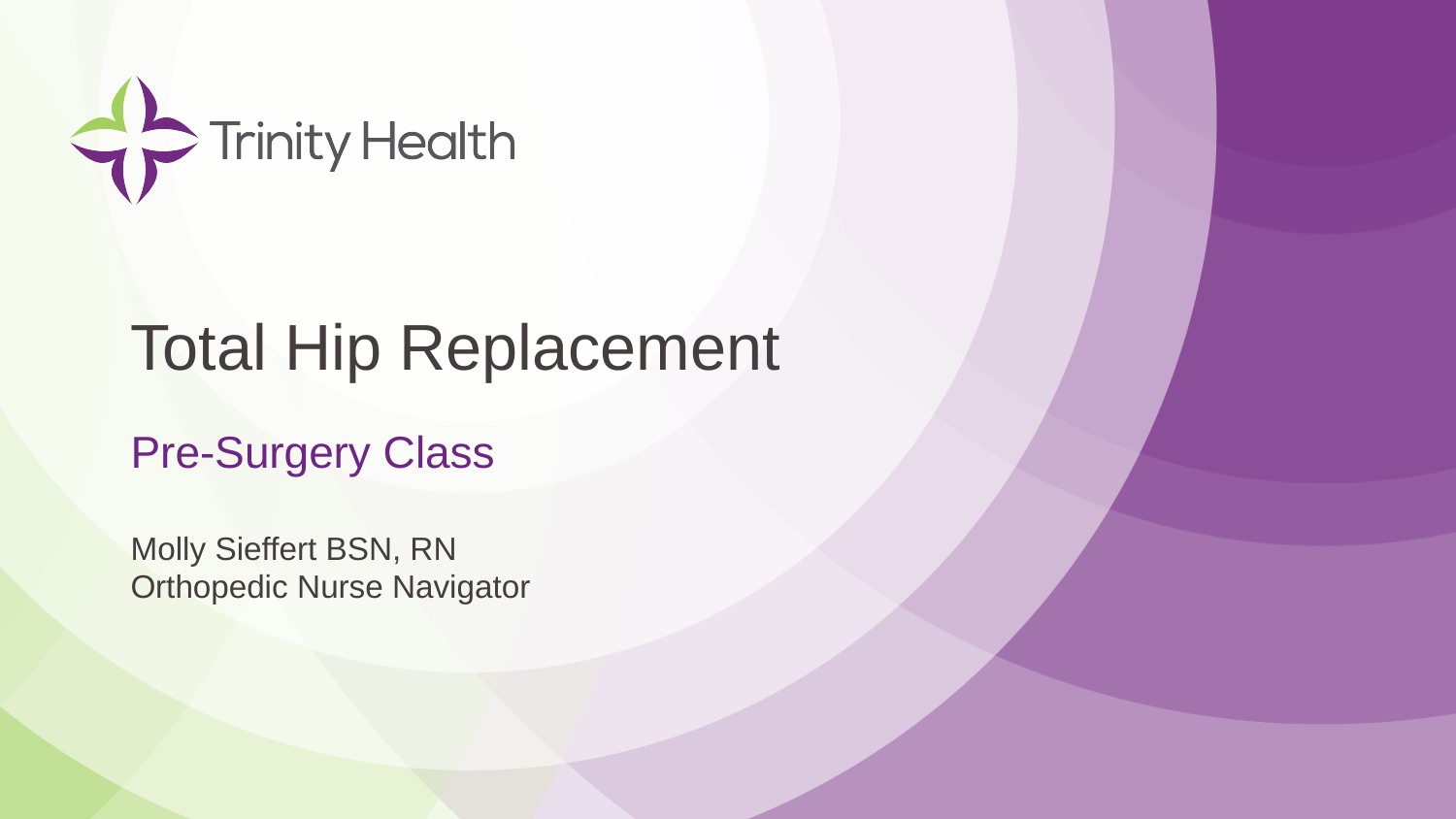

# Total Hip Replacement
Pre-Surgery Class
Molly Sieffert BSN, RN
Orthopedic Nurse Navigator